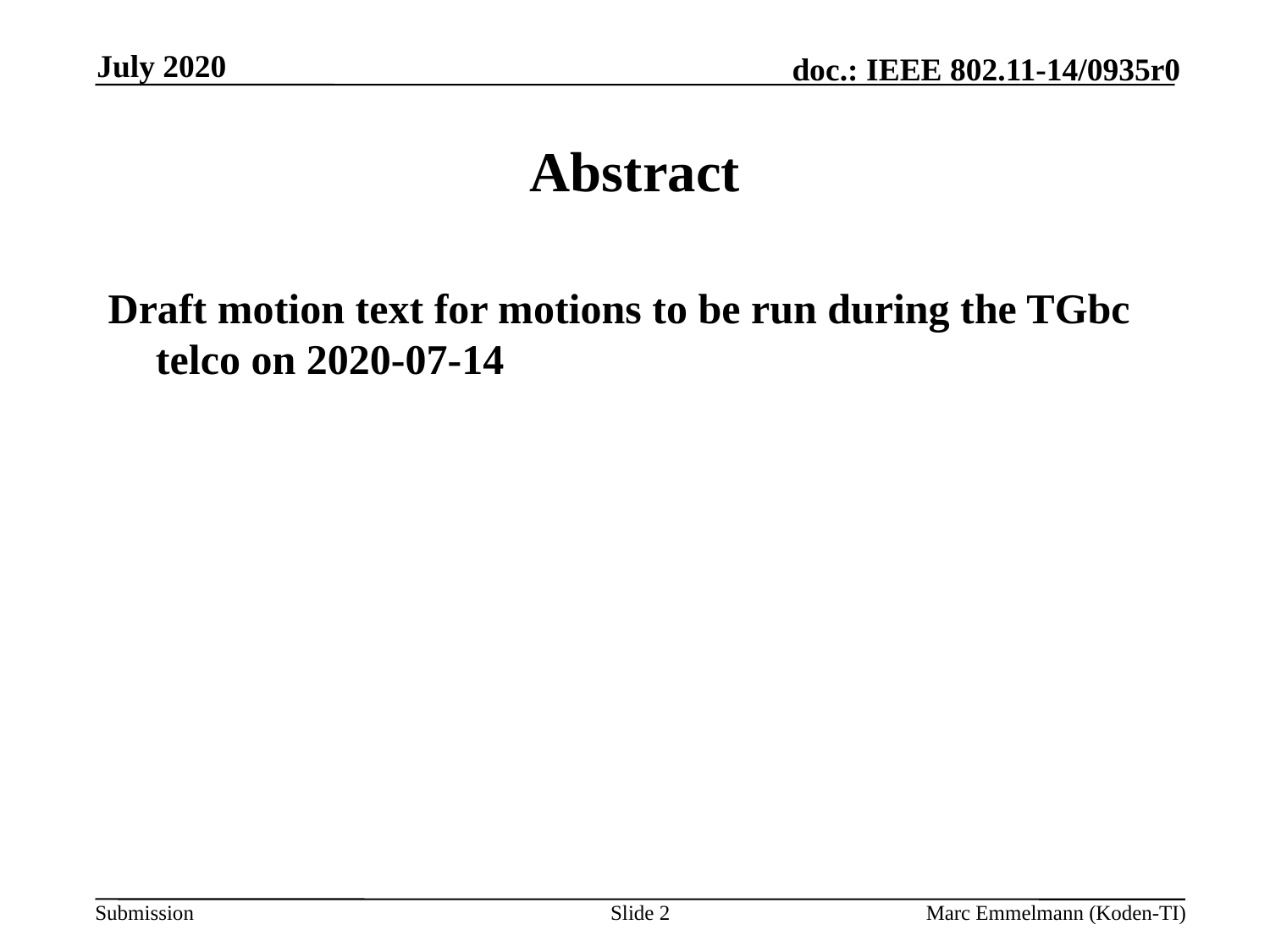

July 2020
# Abstract
Draft motion text for motions to be run during the TGbc telco on 2020-07-14
Slide 2
Marc Emmelmann (Koden-TI)